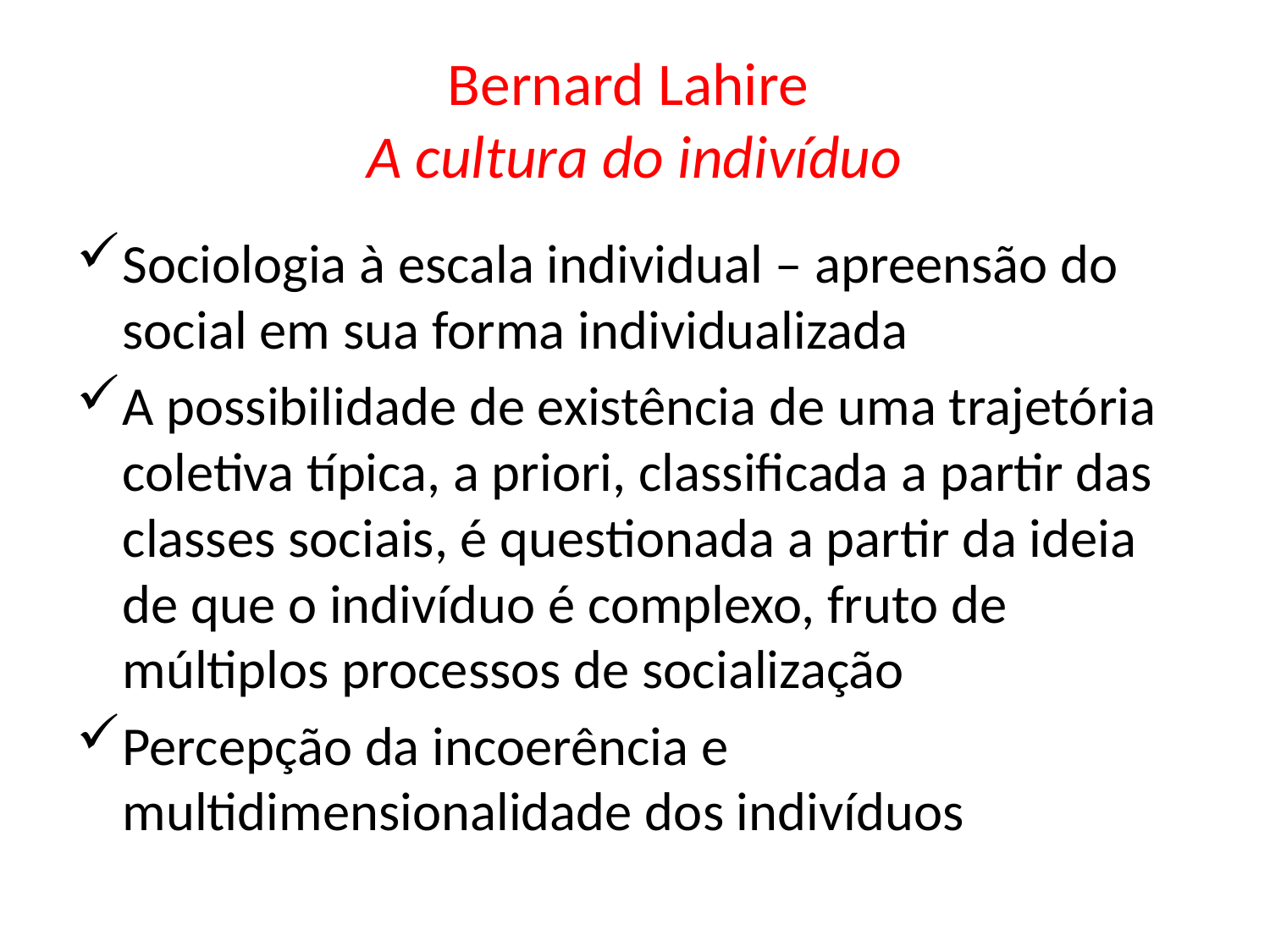

# Bernard Lahire A cultura do indivíduo
Sociologia à escala individual – apreensão do social em sua forma individualizada
A possibilidade de existência de uma trajetória coletiva típica, a priori, classificada a partir das classes sociais, é questionada a partir da ideia de que o indivíduo é complexo, fruto de múltiplos processos de socialização
Percepção da incoerência e multidimensionalidade dos indivíduos